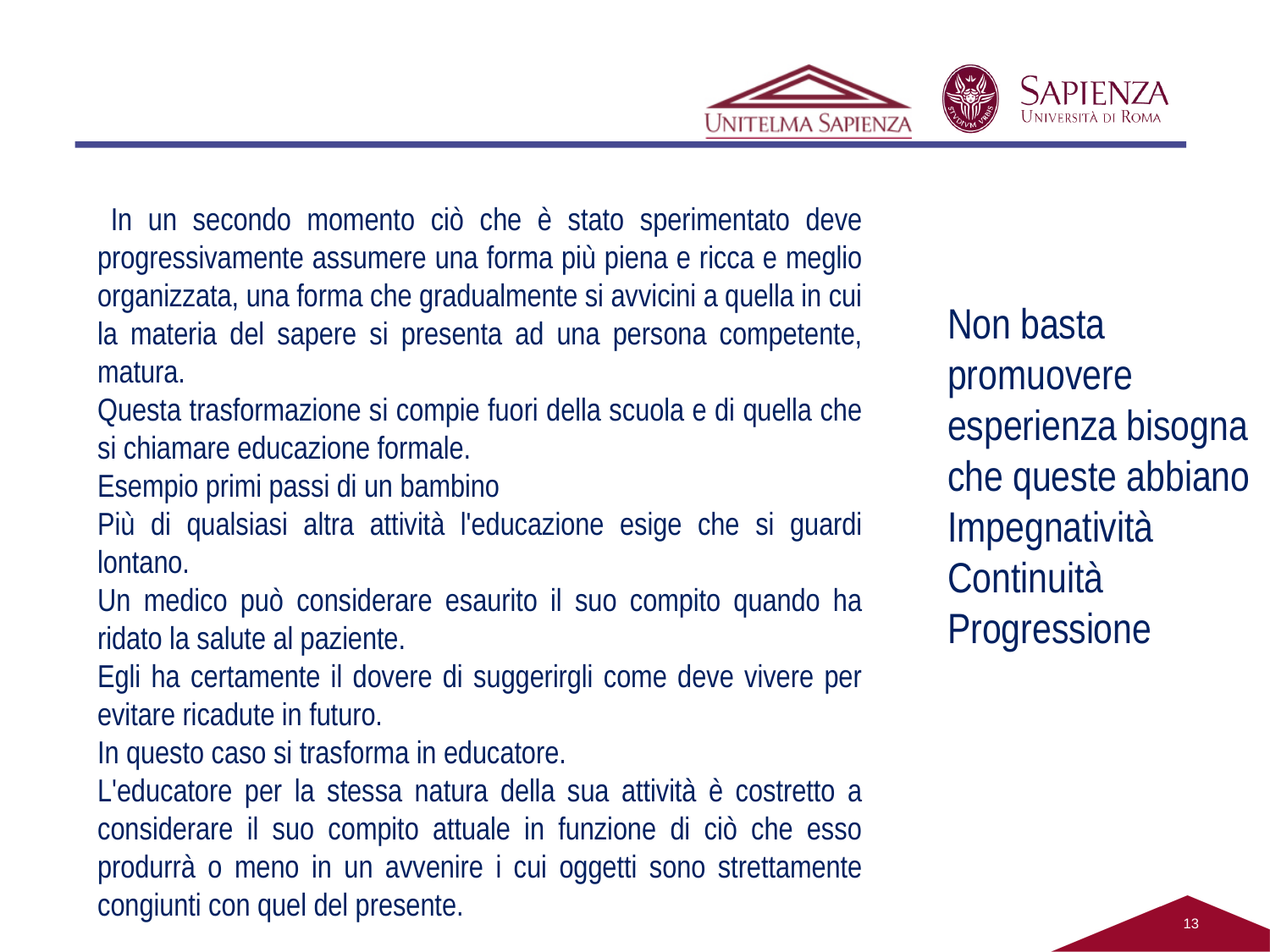

In un secondo momento ciò che è stato sperimentato deve progressivamente assumere una forma più piena e ricca e meglio organizzata, una forma che gradualmente si avvicini a quella in cui la materia del sapere si presenta ad una persona competente, matura.
Questa trasformazione si compie fuori della scuola e di quella che si chiamare educazione formale.
Esempio primi passi di un bambino
Più di qualsiasi altra attività l'educazione esige che si guardi lontano.
Un medico può considerare esaurito il suo compito quando ha ridato la salute al paziente.
Egli ha certamente il dovere di suggerirgli come deve vivere per evitare ricadute in futuro.
In questo caso si trasforma in educatore.
L'educatore per la stessa natura della sua attività è costretto a considerare il suo compito attuale in funzione di ciò che esso produrrà o meno in un avvenire i cui oggetti sono strettamente congiunti con quel del presente.
Non basta promuovere esperienza bisogna che queste abbiano
Impegnatività
Continuità
Progressione
13